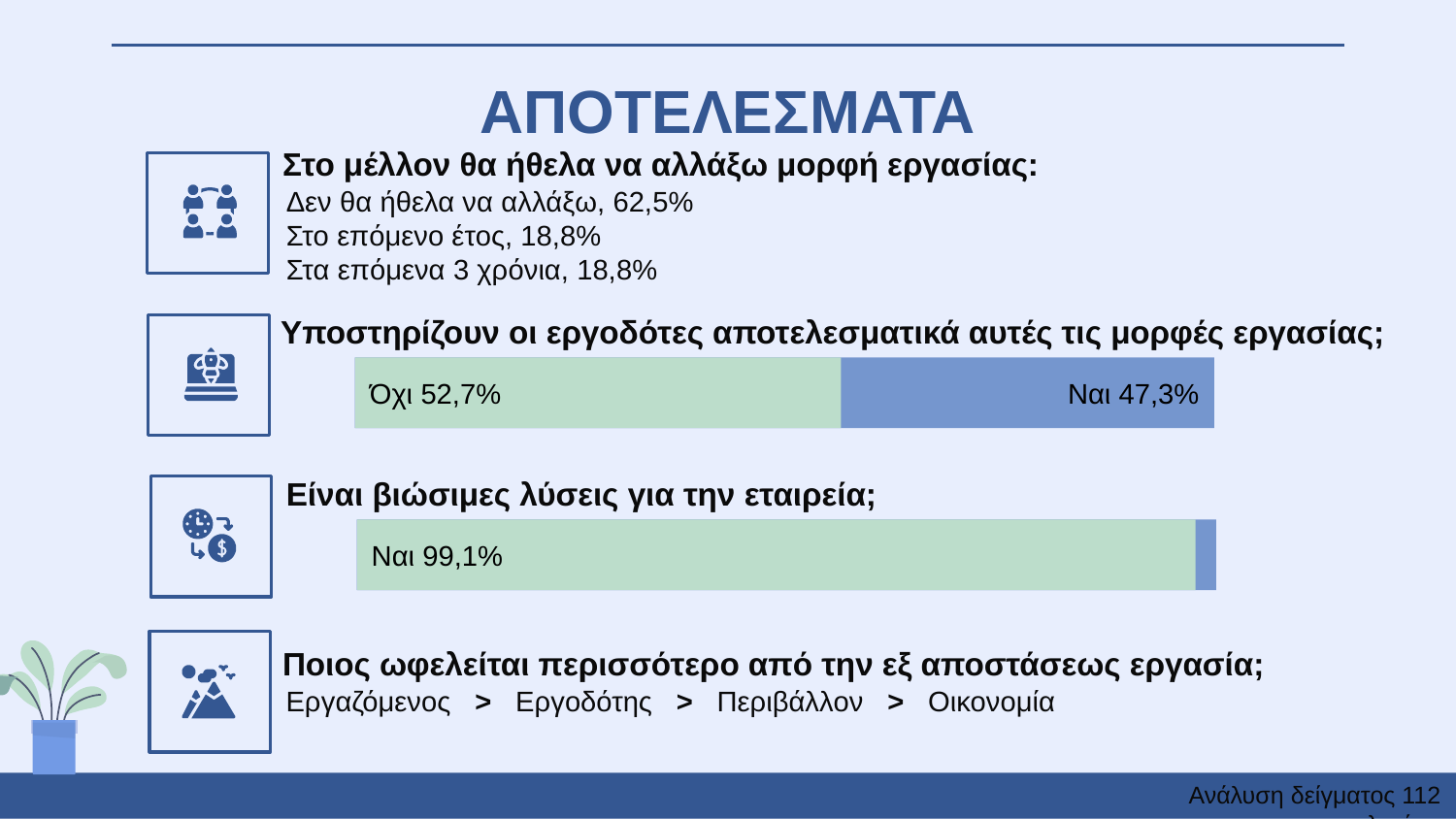

ΑΠΟΤΕΛΕΣΜΑΤΑ
# Στο μέλλον θα ήθελα να αλλάξω μορφή εργασίας:

Δεν θα ήθελα να αλλάξω, 62,5%
Στο επόμενο έτος, 18,8%
Στα επόμενα 3 χρόνια, 18,8%

Υποστηρίζουν οι εργοδότες αποτελεσματικά αυτές τις μορφές εργασίας;

Ναι 47,3%
Όχι 52,7%
Είναι βιώσιμες λύσεις για την εταιρεία;

Ναι 99,1%

Ποιος ωφελείται περισσότερο από την εξ αποστάσεως εργασία;

Εργαζόμενος   >   Εργοδότης   >   Περιβάλλον   >   Οικονομία
Ανάλυση δείγματος 112 ερωτηματολογίων